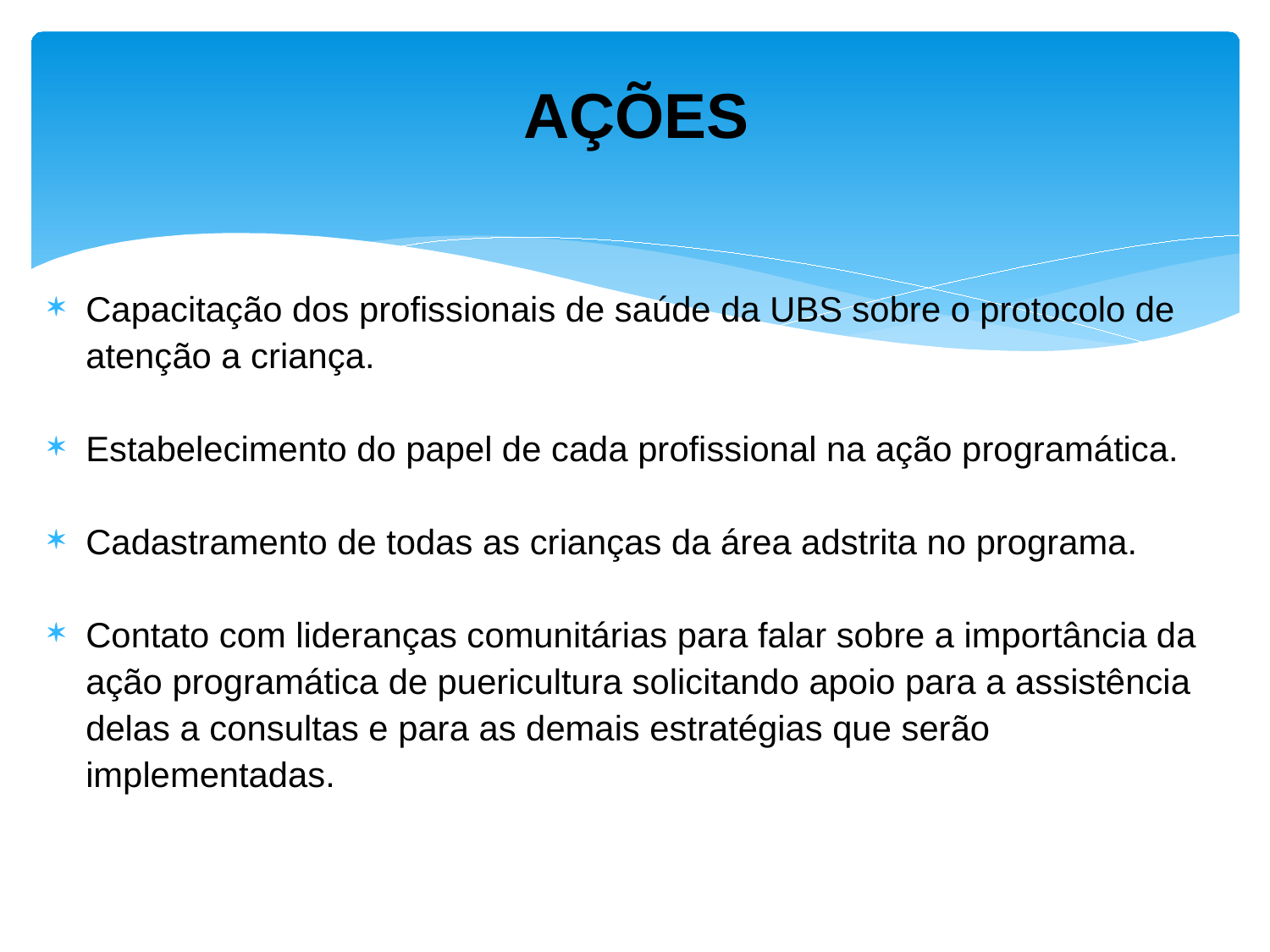

# AÇÕES
Capacitação dos profissionais de saúde da UBS sobre o protocolo de atenção a criança.

Estabelecimento do papel de cada profissional na ação programática.

Cadastramento de todas as crianças da área adstrita no programa.

Contato com lideranças comunitárias para falar sobre a importância da ação programática de puericultura solicitando apoio para a assistência delas a consultas e para as demais estratégias que serão implementadas.